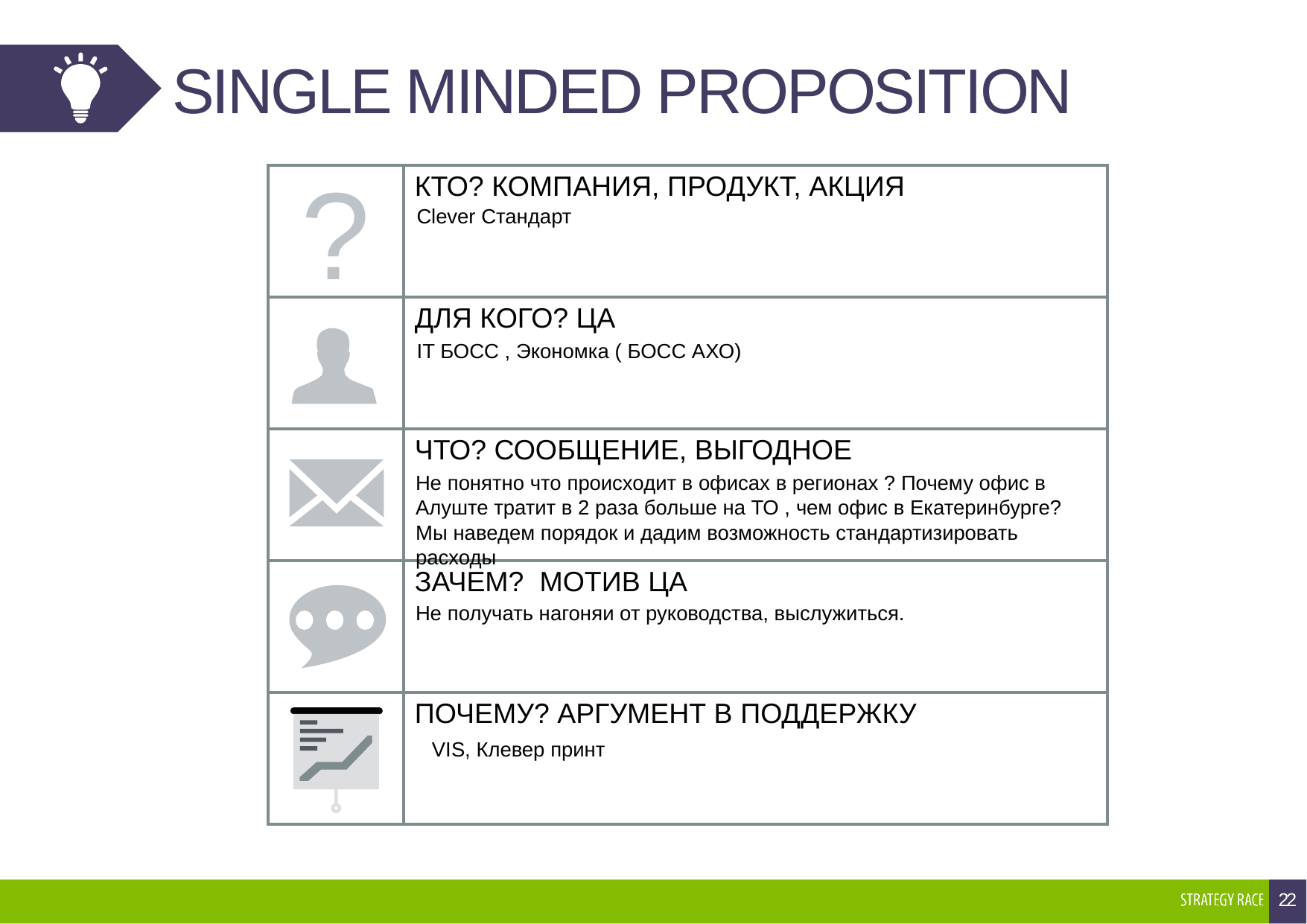

# SINGLE MINDED PROPOSITION
Clever Стандарт
IT БОСС , Экономка ( БОСС АХО)
Не понятно что происходит в офисах в регионах ? Почему офис в Алуште тратит в 2 раза больше на ТО , чем офис в Екатеринбурге? Мы наведем порядок и дадим возможность стандартизировать расходы
Не получать нагоняи от руководства, выслужиться.
VIS, Клевер принт

22